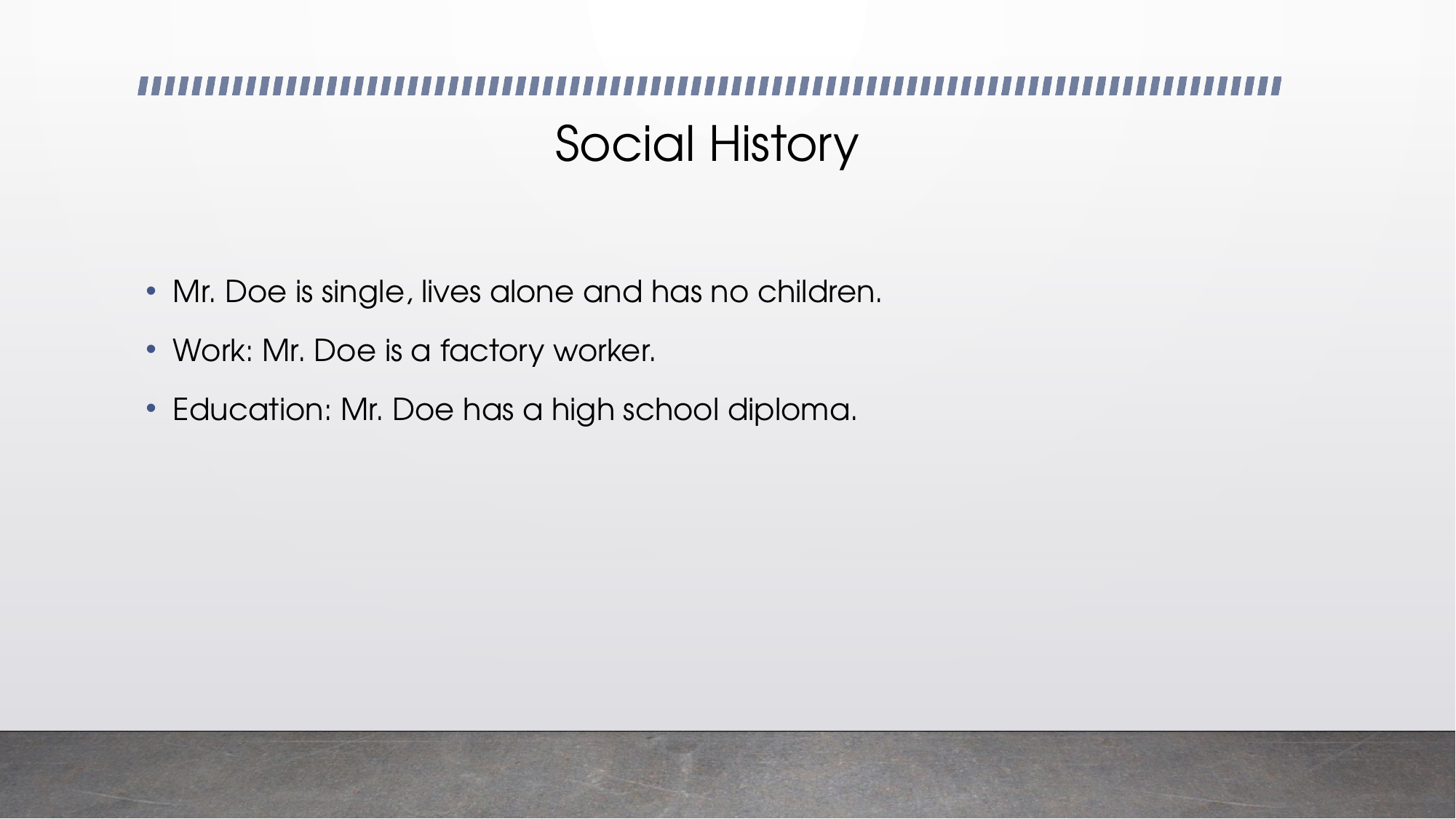

# Social History
Mr. Doe is single, lives alone and has no children.
Work: Mr. Doe is a factory worker.
Education: Mr. Doe has a high school diploma.